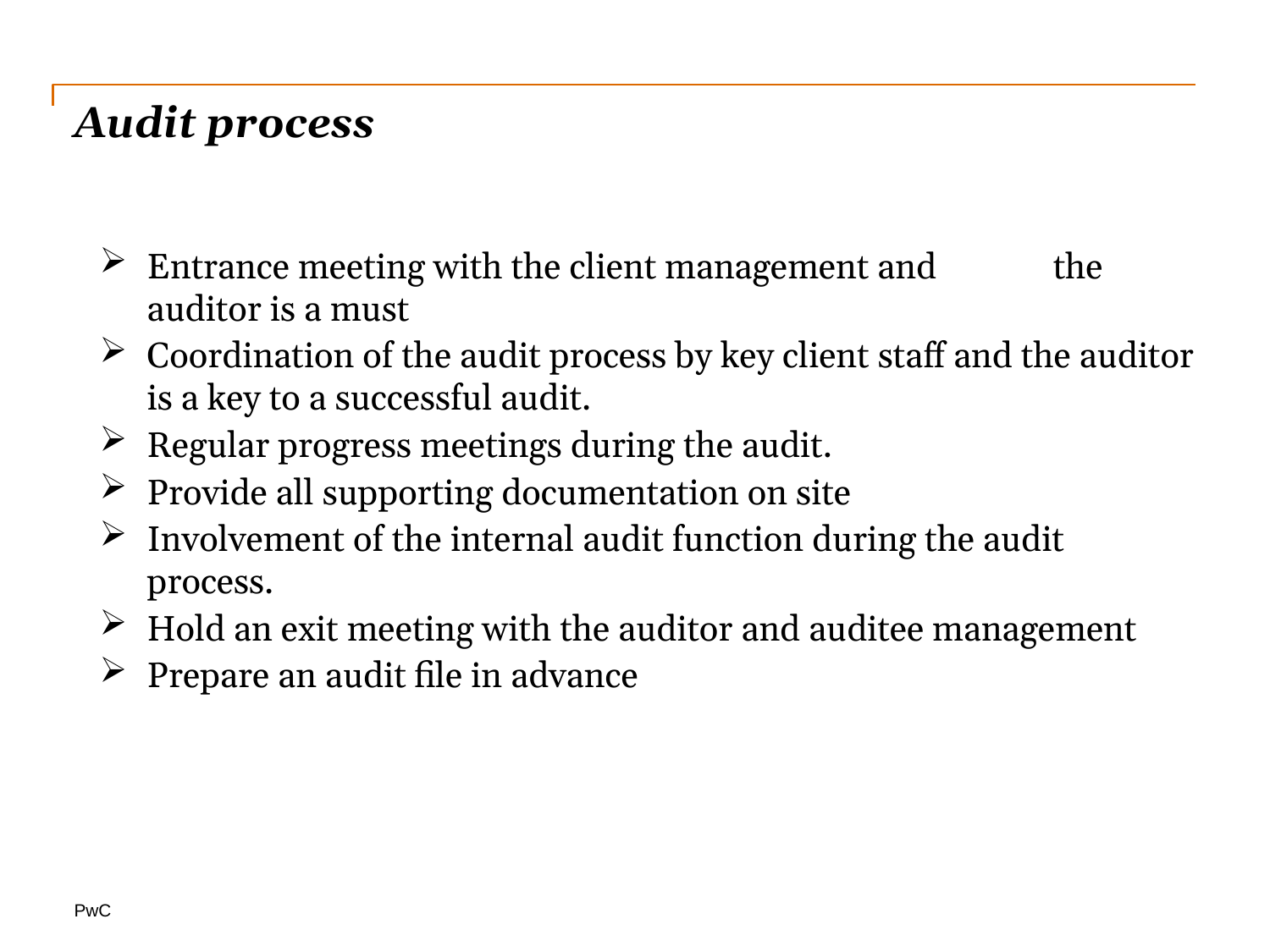

# Audit process
Entrance meeting with the client management and 	  the auditor is a must
Coordination of the audit process by key client staff and the auditor is a key to a successful audit.
Regular progress meetings during the audit.
Provide all supporting documentation on site
Involvement of the internal audit function during the audit process.
Hold an exit meeting with the auditor and auditee management
Prepare an audit file in advance